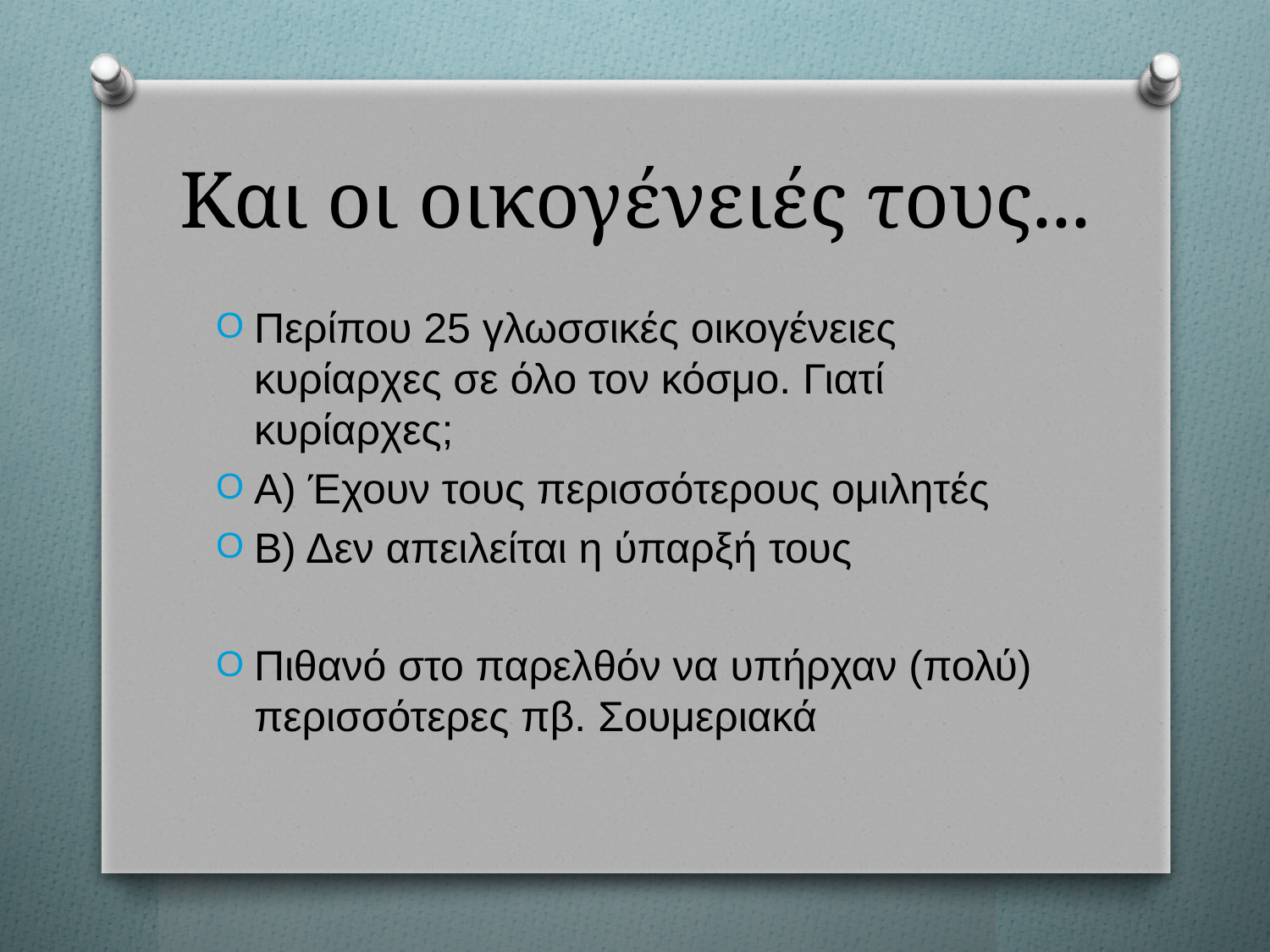

# Και οι οικογένειές τους...
Περίπου 25 γλωσσικές οικογένειες κυρίαρχες σε όλο τον κόσμο. Γιατί κυρίαρχες;
Α) Έχουν τους περισσότερους ομιλητές
Β) Δεν απειλείται η ύπαρξή τους

Πιθανό στο παρελθόν να υπήρχαν (πολύ) περισσότερες πβ. Σουμεριακά